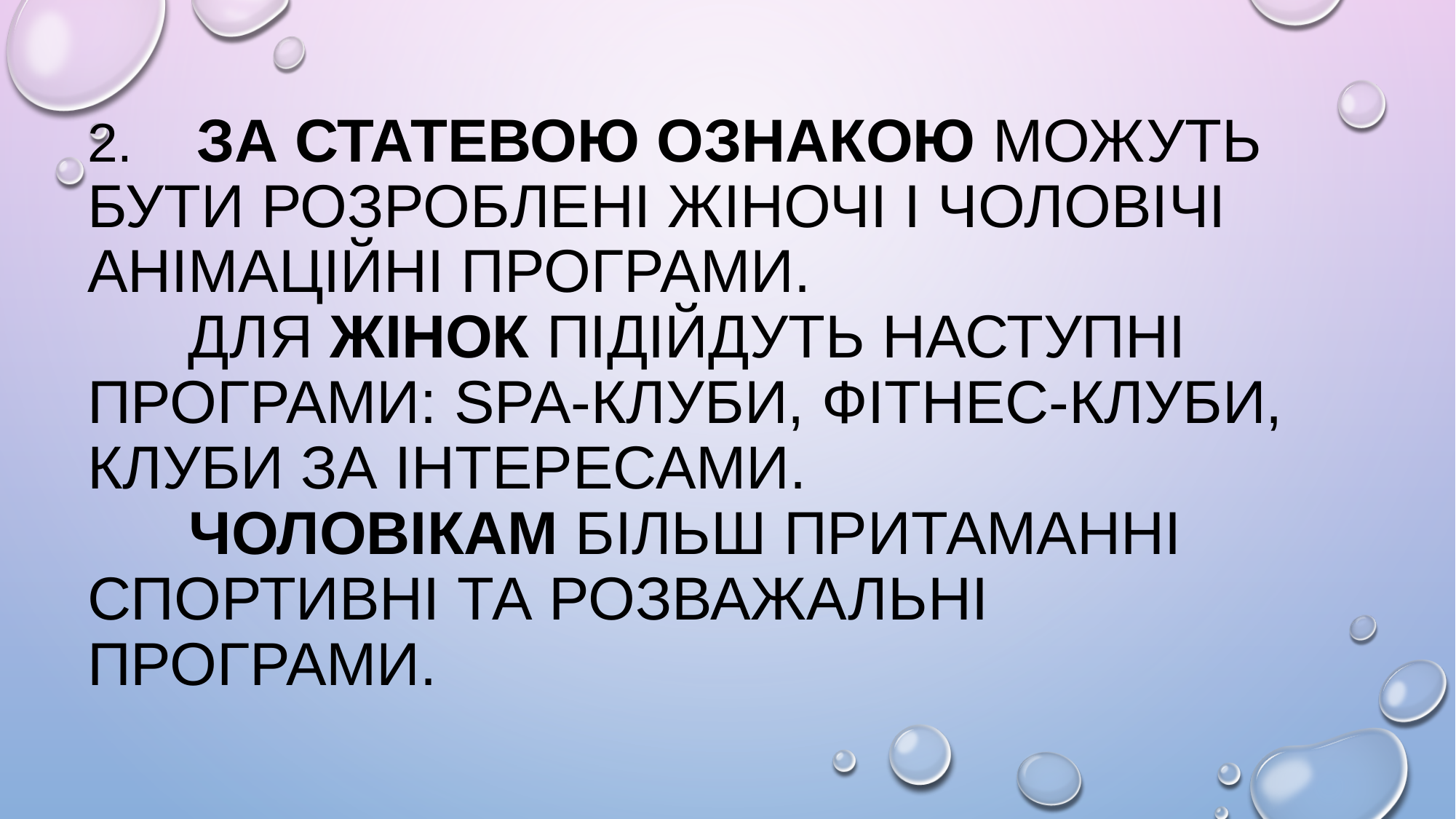

# 2.	За статевою ознакою можуть бути розроблені жіночі і чоловічі анімаційні програми. Для жінок підійдуть наступні програми: SPA-клуби, фітнес-клуби, клуби за інтересами. Чоловікам більш притаманні спортивні та розважальні програми.